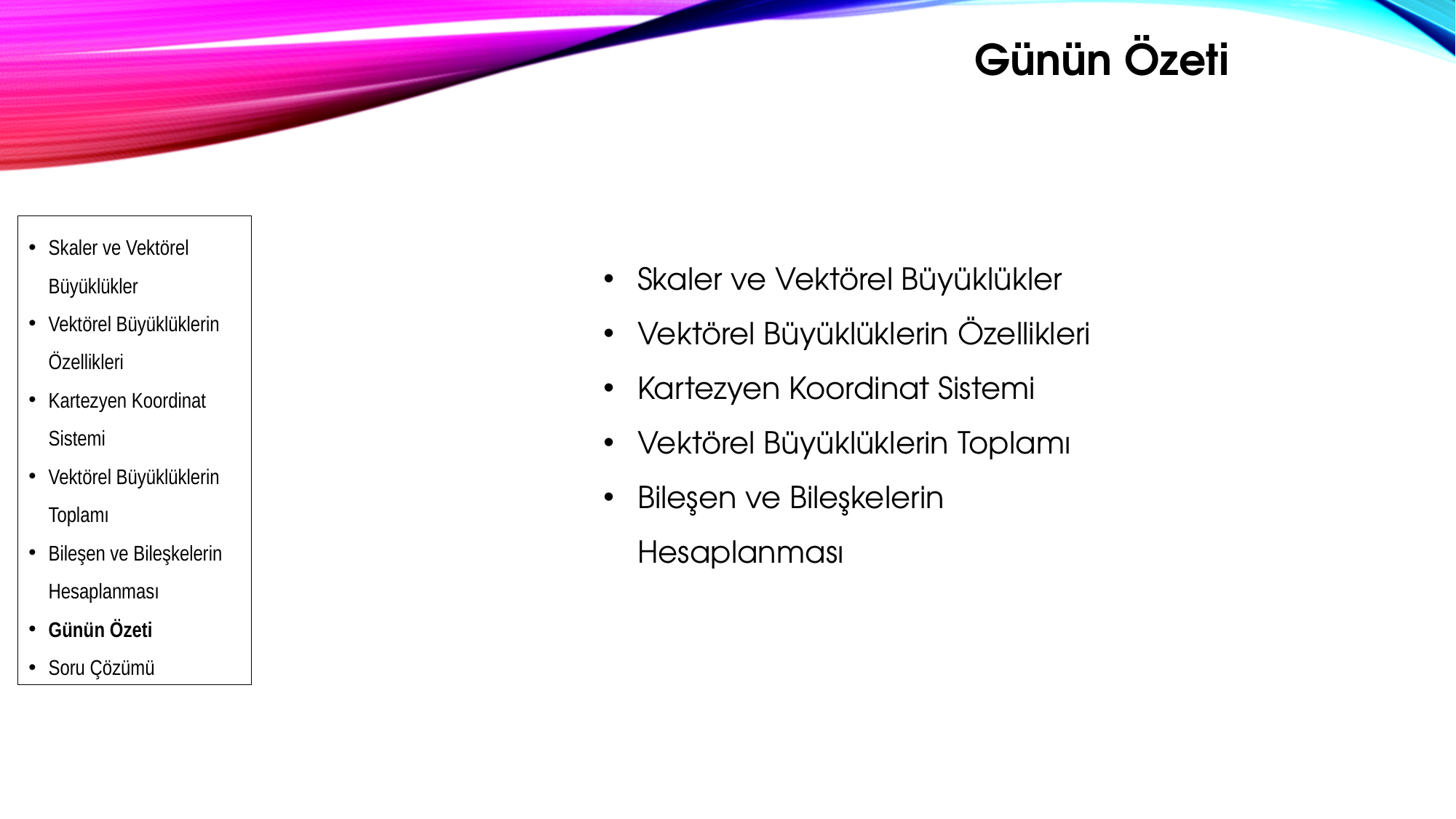

Günün Özeti
Skaler ve Vektörel Büyüklükler
Vektörel Büyüklüklerin Özellikleri
Kartezyen Koordinat Sistemi
Vektörel Büyüklüklerin Toplamı
Bileşen ve Bileşkelerin Hesaplanması
Günün Özeti
Soru Çözümü
Skaler ve Vektörel Büyüklükler
Vektörel Büyüklüklerin Özellikleri
Kartezyen Koordinat Sistemi
Vektörel Büyüklüklerin Toplamı
Bileşen ve Bileşkelerin Hesaplanması